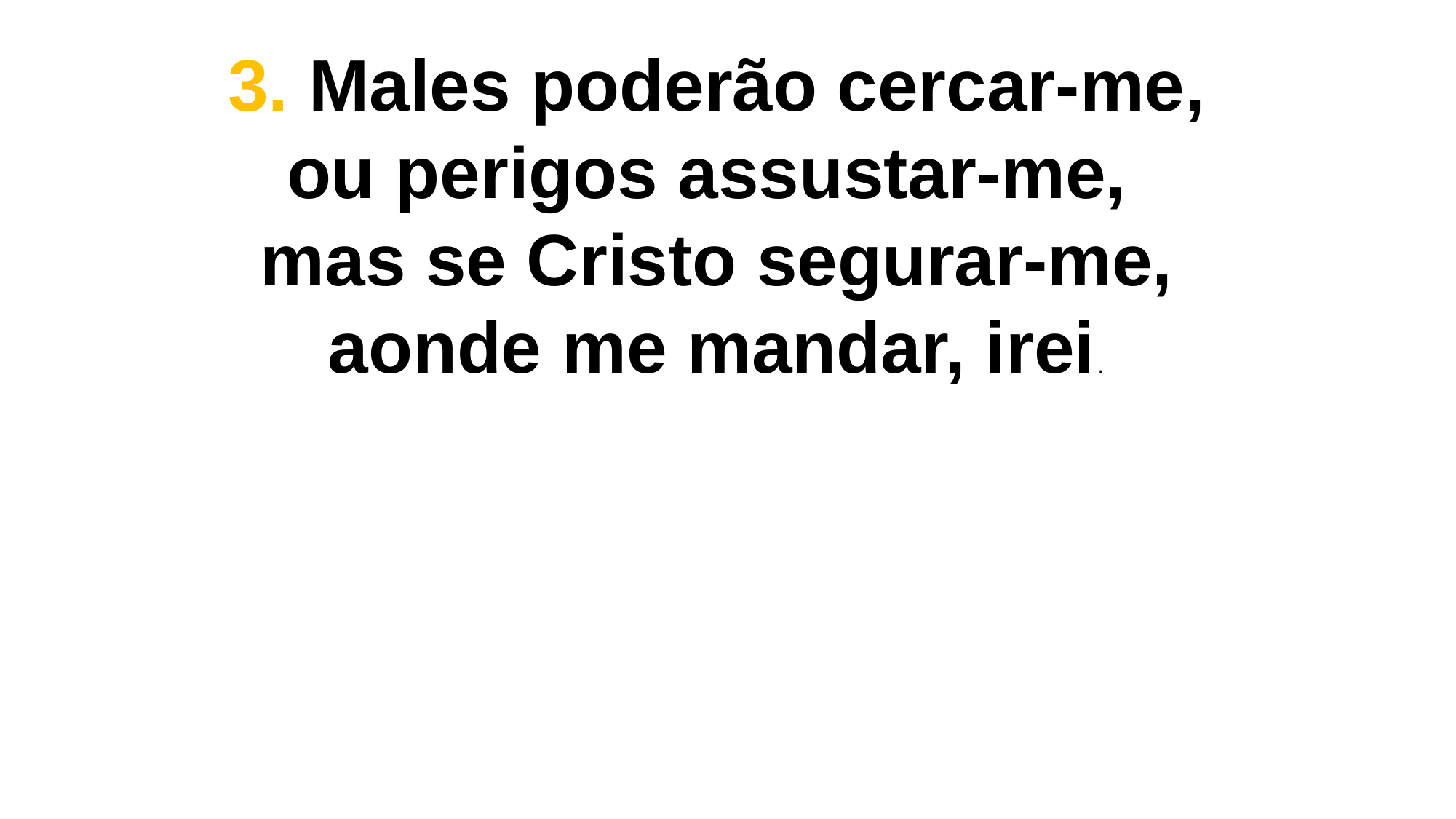

3. Males poderão cercar-me, ou perigos assustar-me,
mas se Cristo segurar-me, aonde me mandar, irei.